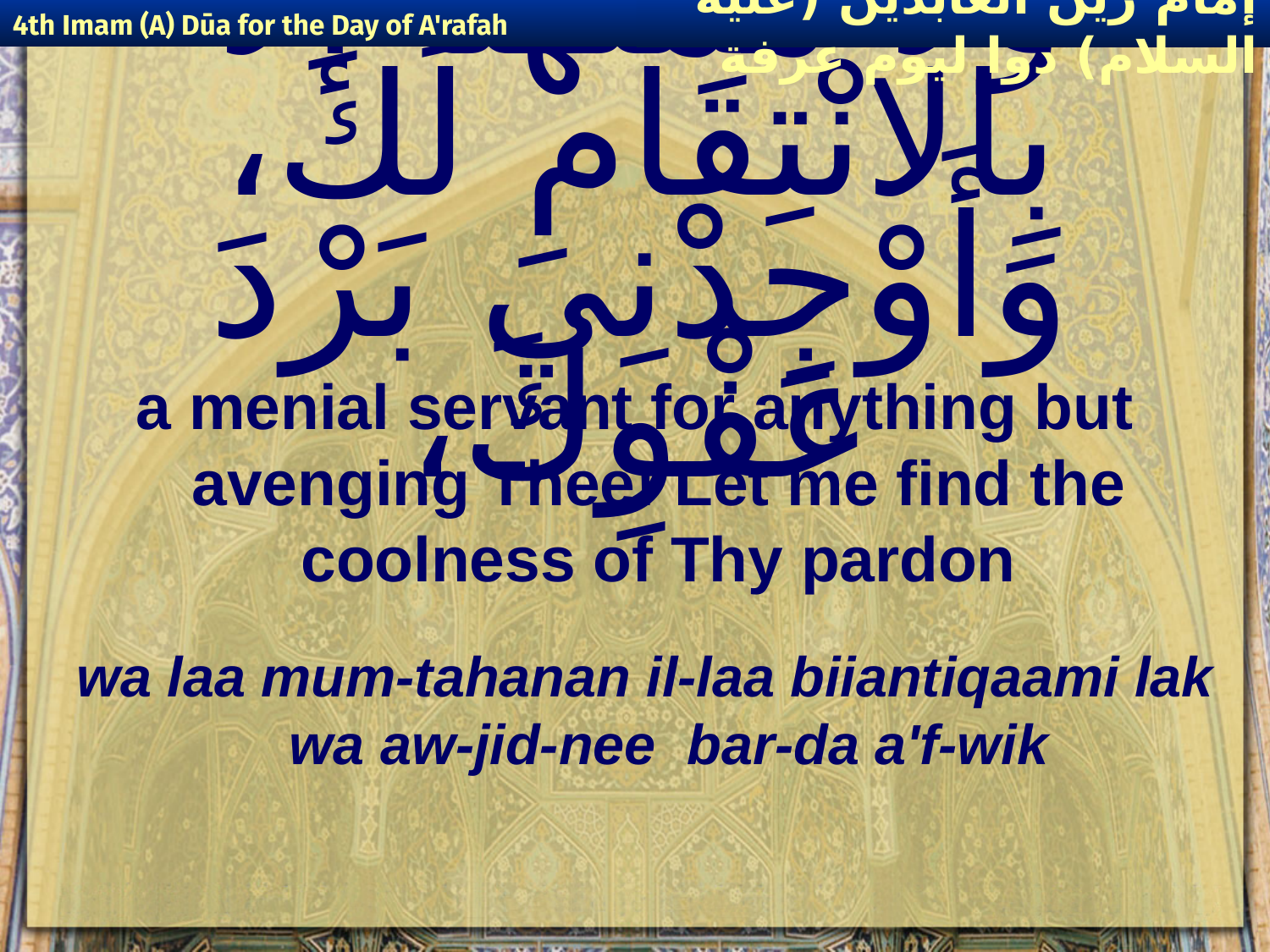

4th Imam (A) Dūa for the Day of A'rafah
إمام زين العابدين (عليه السلام) دوا ليوم عرفة
# وَلاَ مُمْتَهَناً إلاَّ بِالانْتِقَامِ لَكَ، وَأَوْجِدْنِي بَرْدَ عَفْوِكَ،
a menial servant for anything but avenging Thee! Let me find the coolness of Thy pardon
wa laa mum-tahanan il-laa biiantiqaami lak wa aw-jid-nee  bar-da a'f-wik